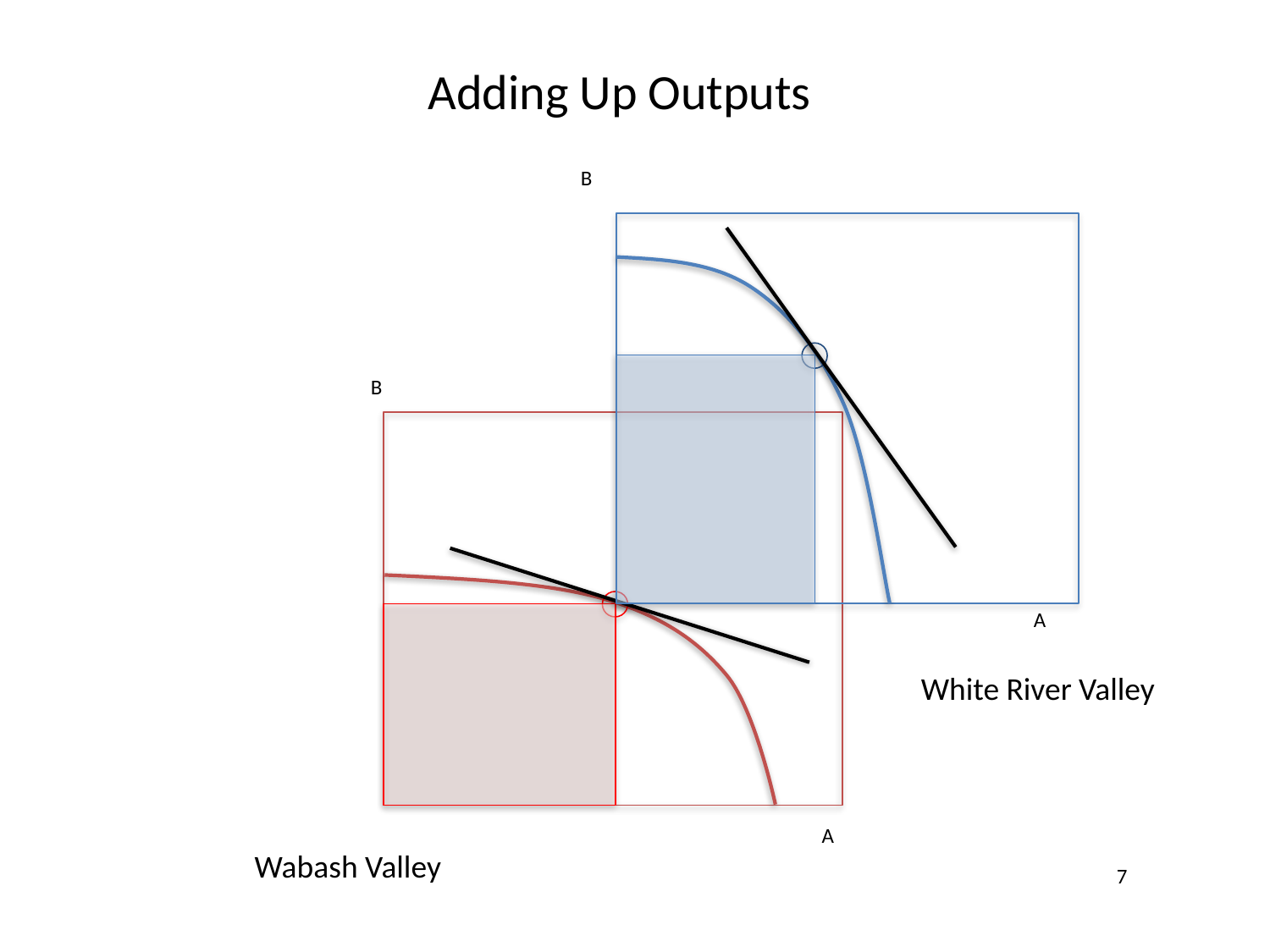

Adding Up Outputs
B

A
B

A

White River Valley
Wabash Valley